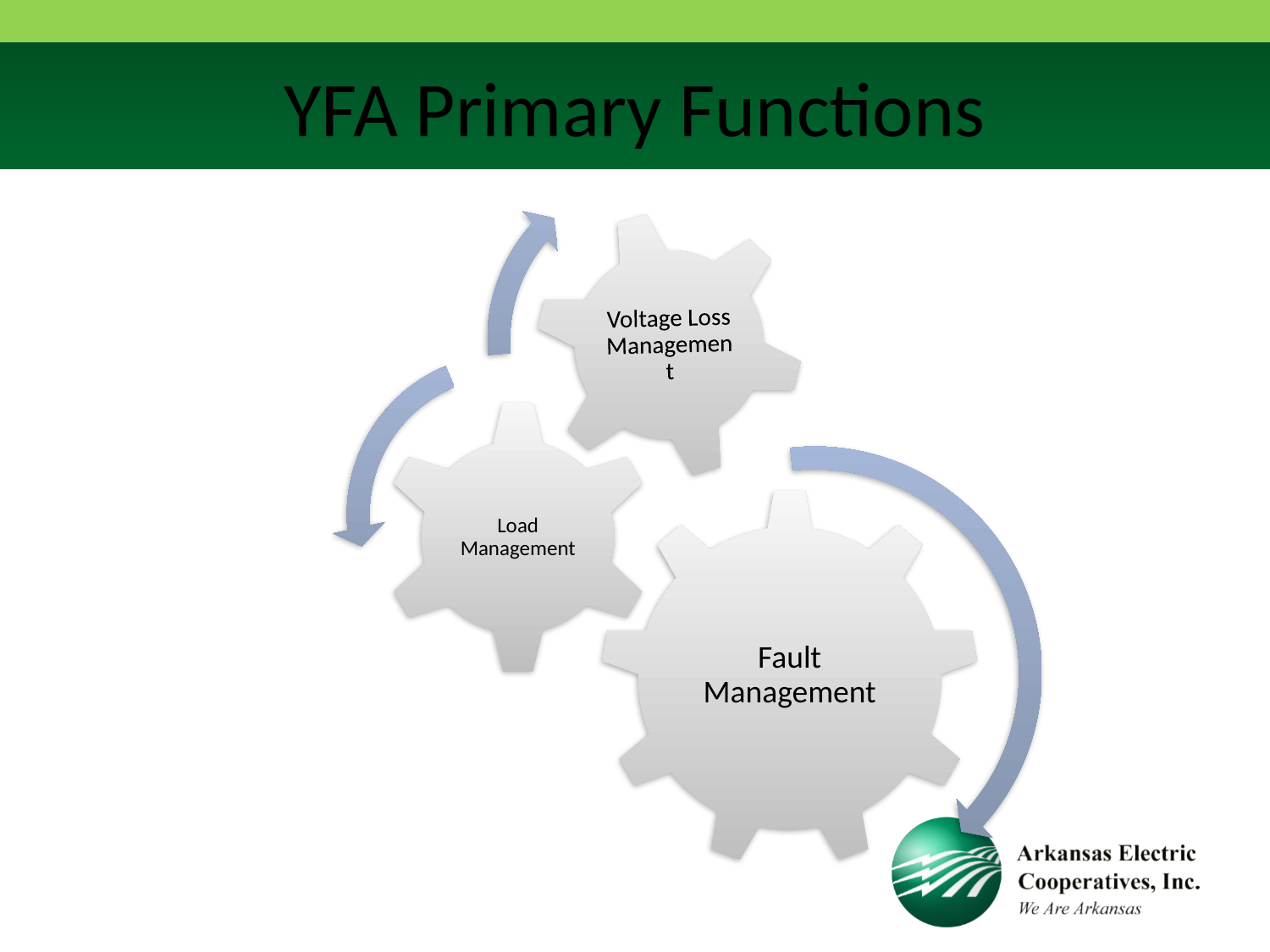

# YFA Primary Functions
Fault Management
Load Management
Voltage Loss Management